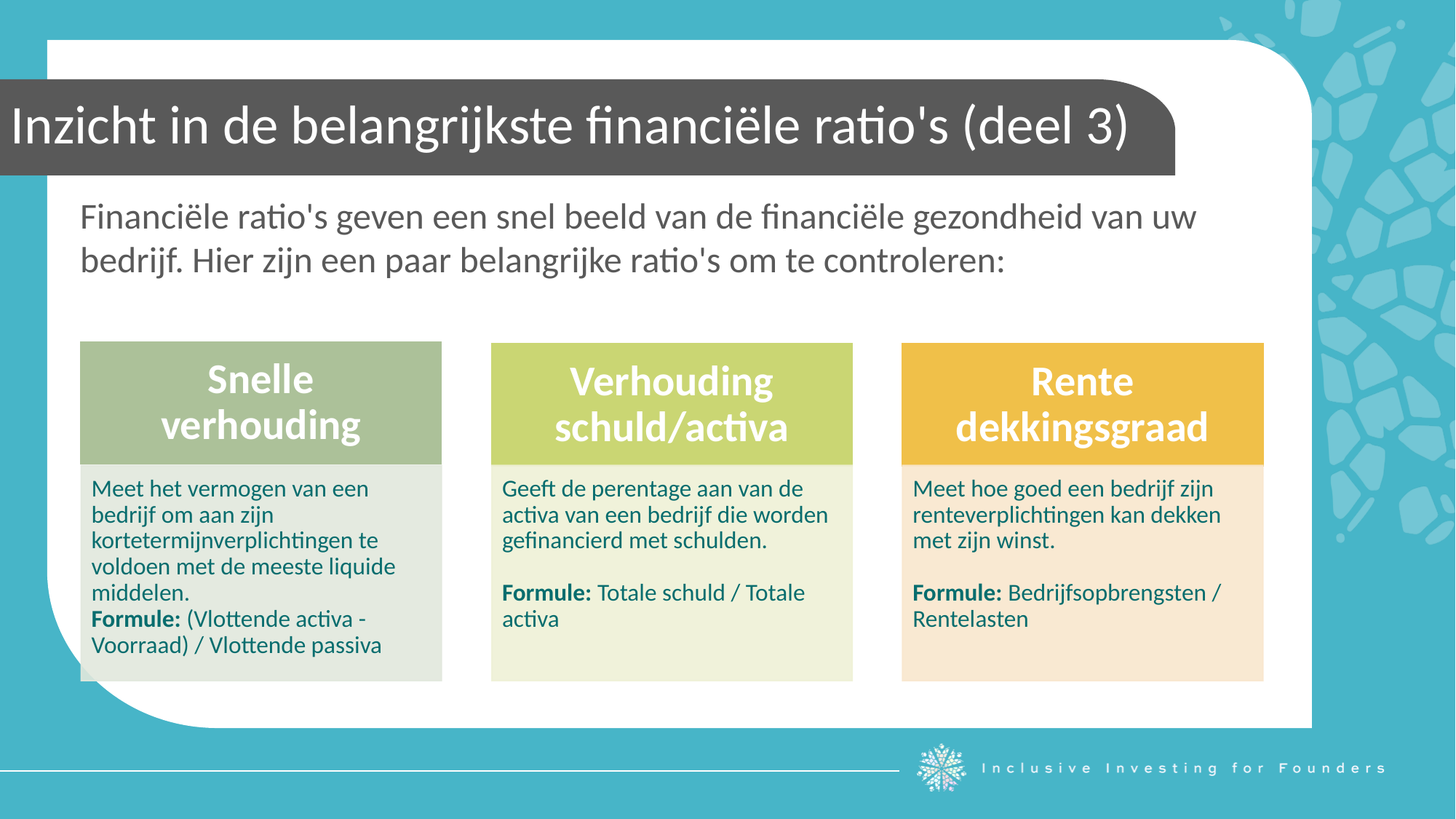

Inzicht in de belangrijkste financiële ratio's (deel 3)
Financiële ratio's geven een snel beeld van de financiële gezondheid van uw bedrijf. Hier zijn een paar belangrijke ratio's om te controleren:
Snelle verhouding
Meet het vermogen van een bedrijf om aan zijn kortetermijnverplichtingen te voldoen met de meeste liquide middelen.
Formule: (Vlottende activa - Voorraad) / Vlottende passiva
Verhouding schuld/activa
Geeft de perentage aan van de activa van een bedrijf die worden gefinancierd met schulden.
Formule: Totale schuld / Totale activa
Rente dekkingsgraad
Meet hoe goed een bedrijf zijn renteverplichtingen kan dekken met zijn winst.
Formule: Bedrijfsopbrengsten / Rentelasten